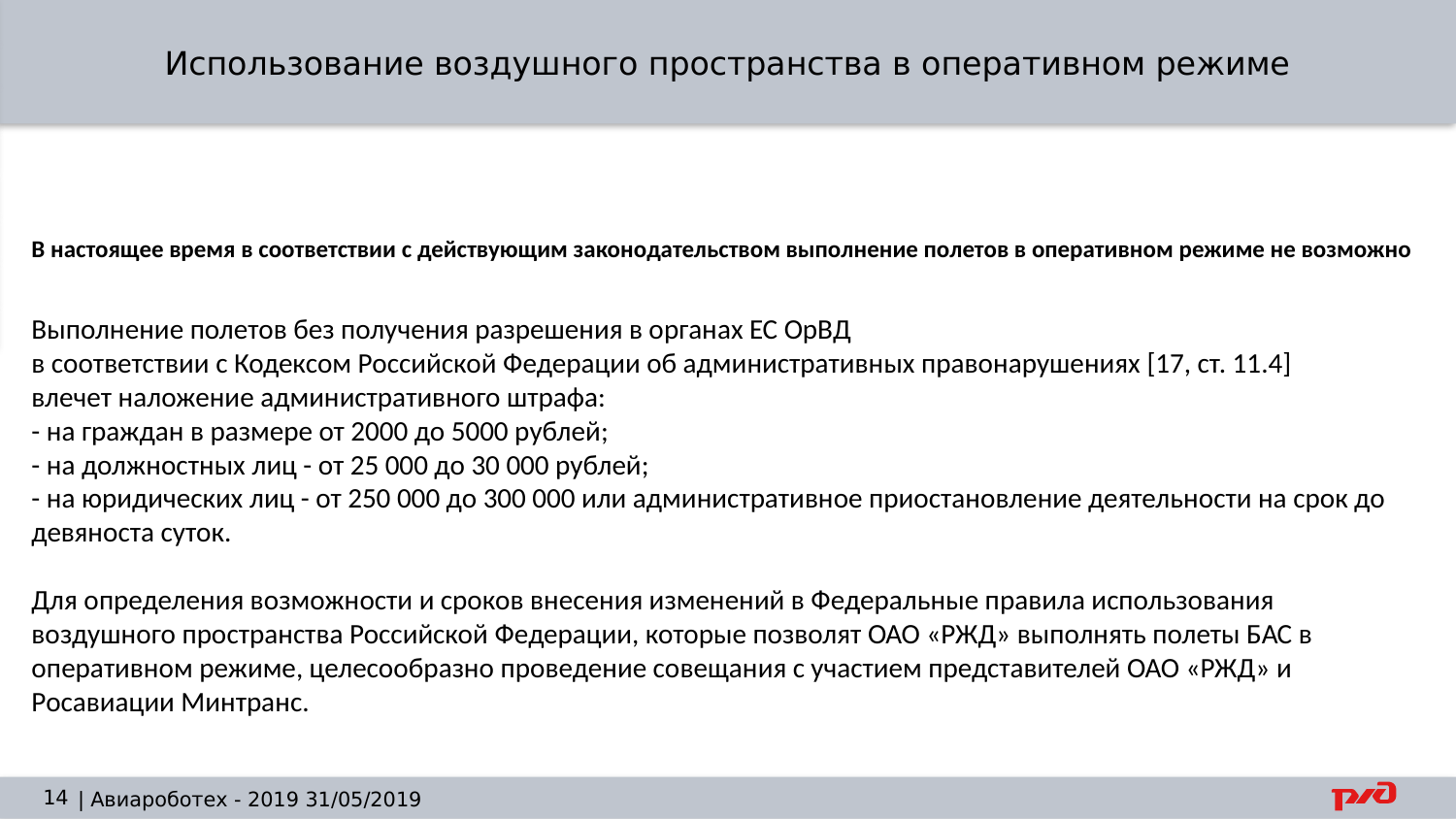

# Использование воздушного пространства в оперативном режиме
В настоящее время в соответствии с действующим законодательством выполнение полетов в оперативном режиме не возможно

Выполнение полетов без получения разрешения в органах ЕС ОрВД
в соответствии с Кодексом Российской Федерации об административных правонарушениях [17, ст. 11.4]
влечет наложение административного штрафа:
- на граждан в размере от 2000 до 5000 рублей;
- на должностных лиц - от 25 000 до 30 000 рублей;
- на юридических лиц - от 250 000 до 300 000 или административное приостановление деятельности на срок до девяноста суток.

Для определения возможности и сроков внесения изменений в Федеральные правила использования воздушного пространства Российской Федерации, которые позволят ОАО «РЖД» выполнять полеты БАС в оперативном режиме, целесообразно проведение совещания с участием представителей ОАО «РЖД» и Росавиации Минтранс.